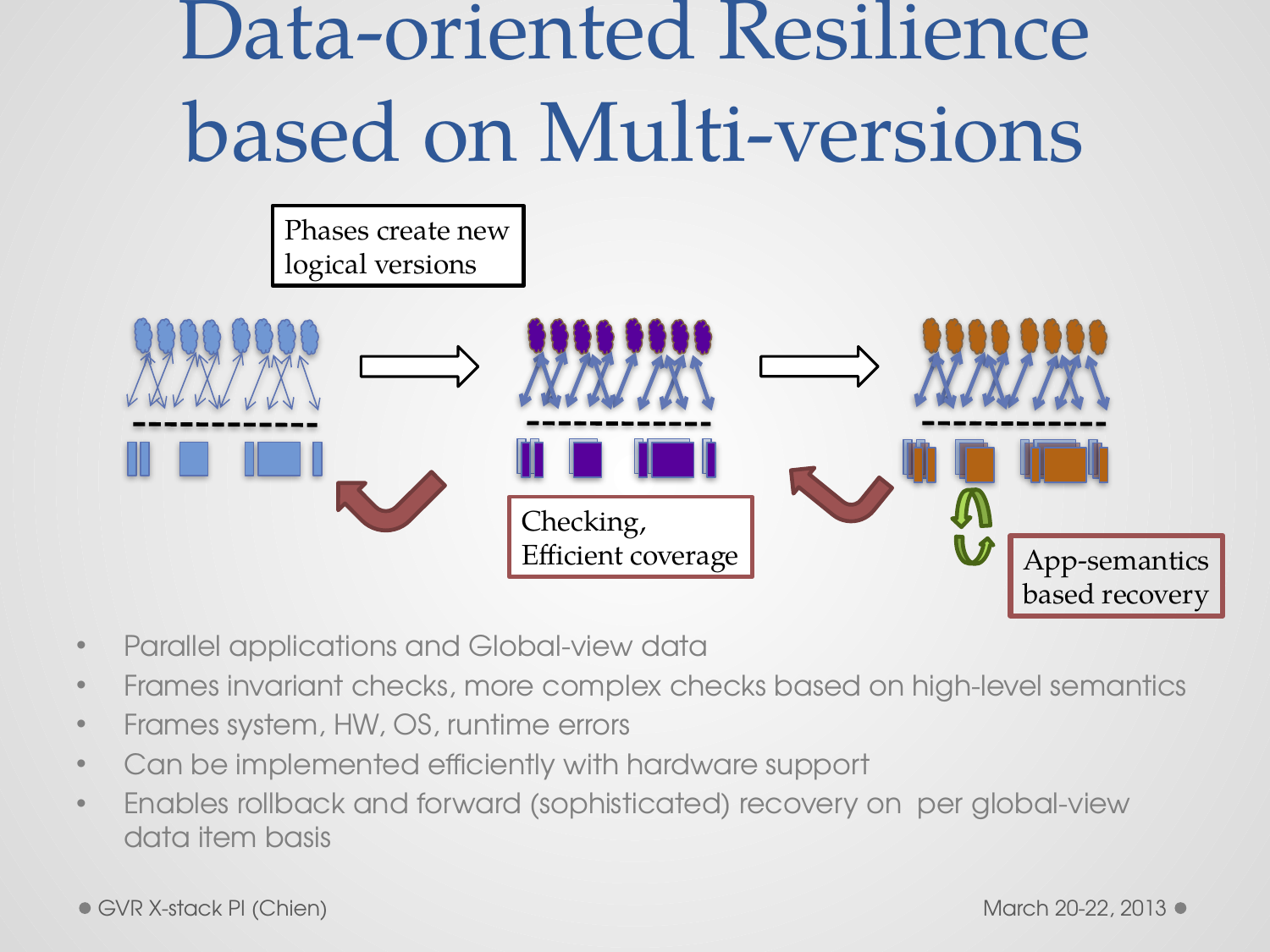

# Data-oriented Resilience based on Multi-versions
Phases create new
logical versions

Checking,
Efficient coverage

App-semantics
based recovery
Parallel applications and Global-view data
Frames invariant checks, more complex checks based on high-level semantics
Frames system, HW, OS, runtime errors
Can be implemented efficiently with hardware support
Enables rollback and forward (sophisticated) recovery on  per global-view data item basis

GVR X-stack PI (Chien)
March 20-22, 2013